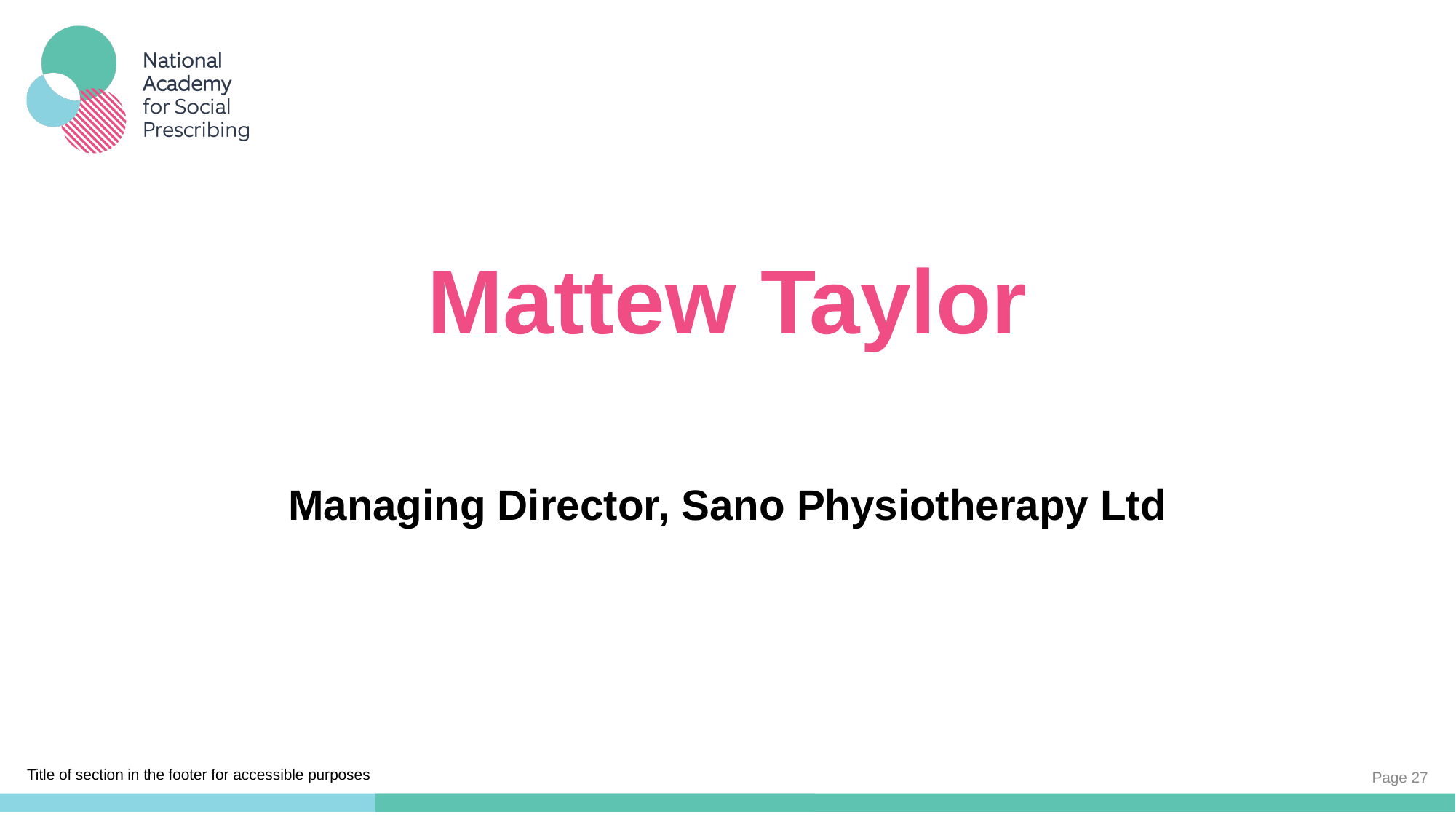

# Mattew Taylor

Managing Director, Sano Physiotherapy Ltd
Page 27
Title of section in the footer for accessible purposes